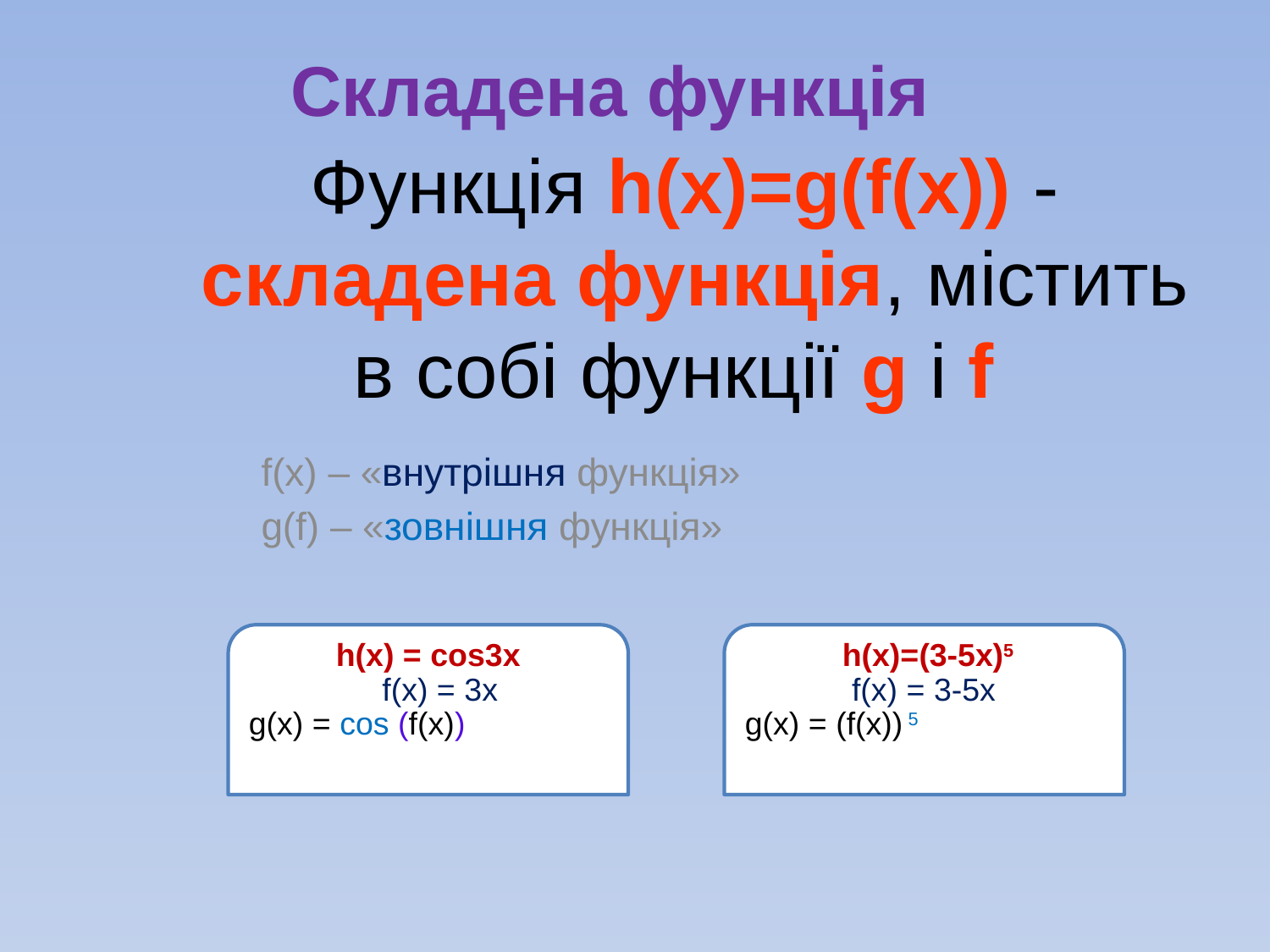

# Функція h(x)=g(f(x)) - складена функція, містить в собі функції g і f
Складена функція

f(x) – «внутрішня функція»
g(f) – «зовнішня функція»
h(x) = cos3x
               f(x) = 3x
g(x) = cos (f(x))

 h(x)=(3-5x)5
            f(x) = 3-5x
g(x) = (f(x)) 5